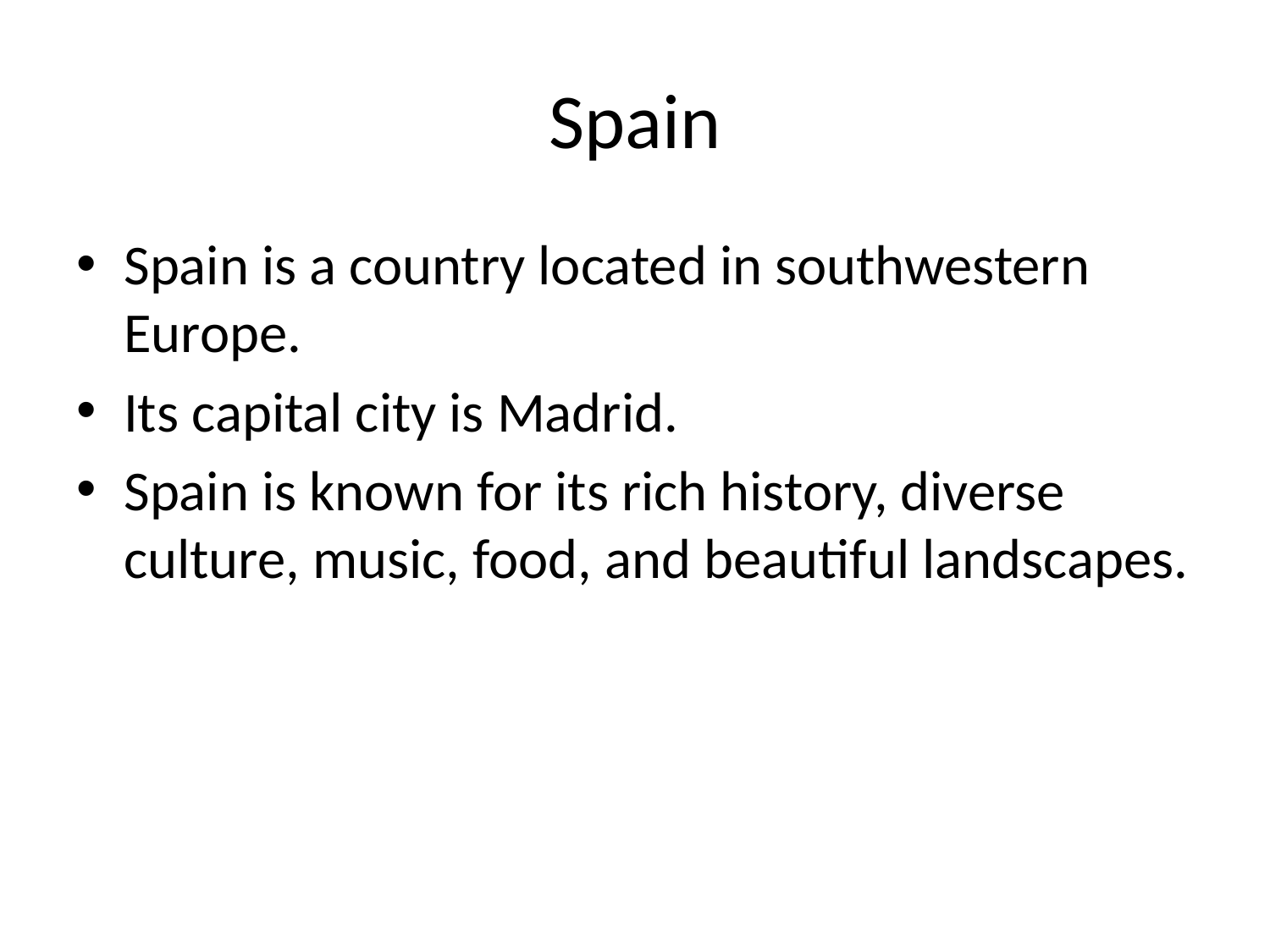

# Spain
Spain is a country located in southwestern Europe.
Its capital city is Madrid.
Spain is known for its rich history, diverse culture, music, food, and beautiful landscapes.